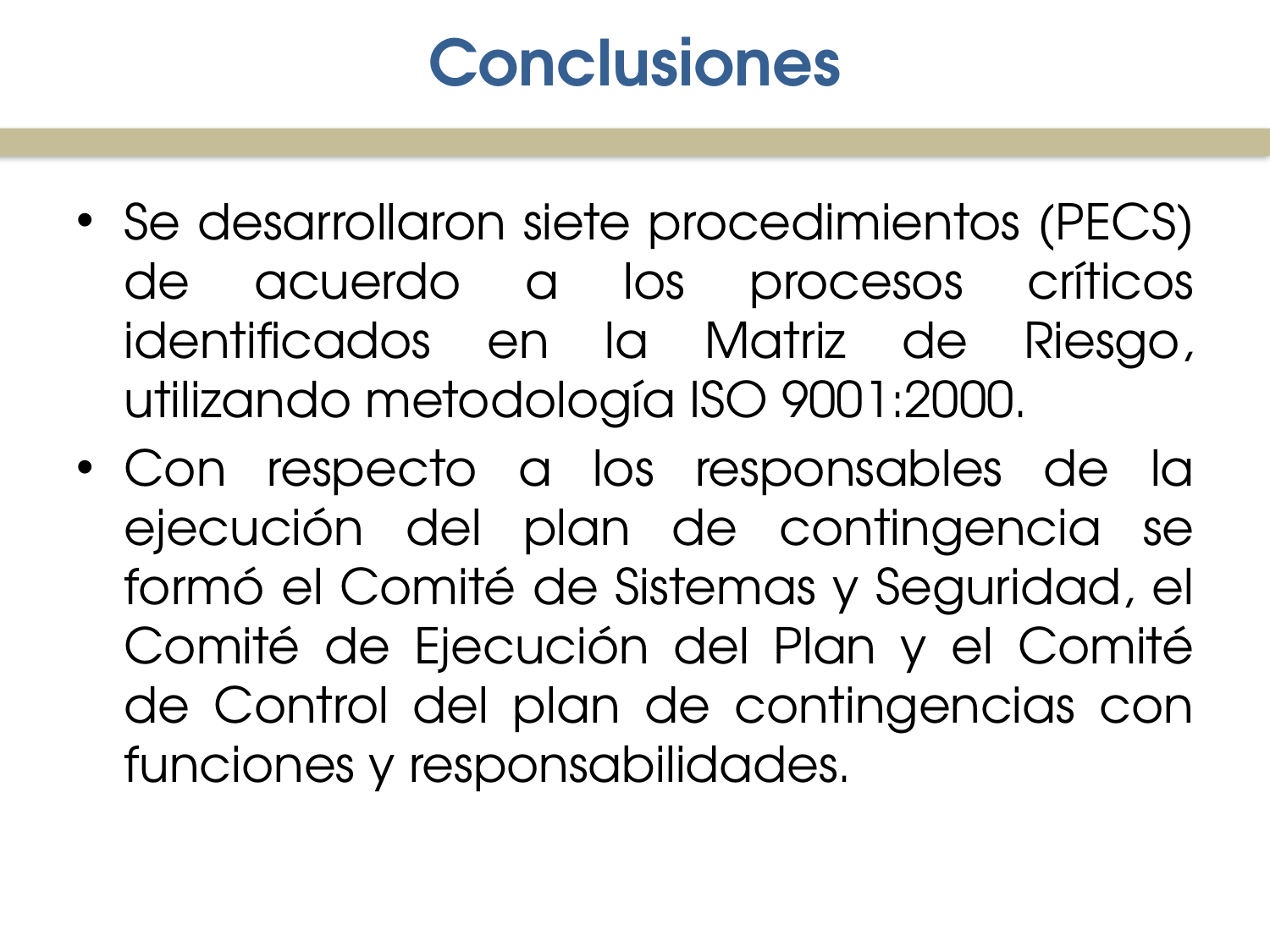

Conclusiones

Se desarrollaron siete procedimientos (PECS) de acuerdo a los procesos críticos identificados en la Matriz de Riesgo, utilizando metodología ISO 9001:2000.
Con respecto a los responsables de la ejecución del plan de contingencia se formó el Comité de Sistemas y Seguridad, el Comité de Ejecución del Plan y el Comité de Control del plan de contingencias con funciones y responsabilidades.